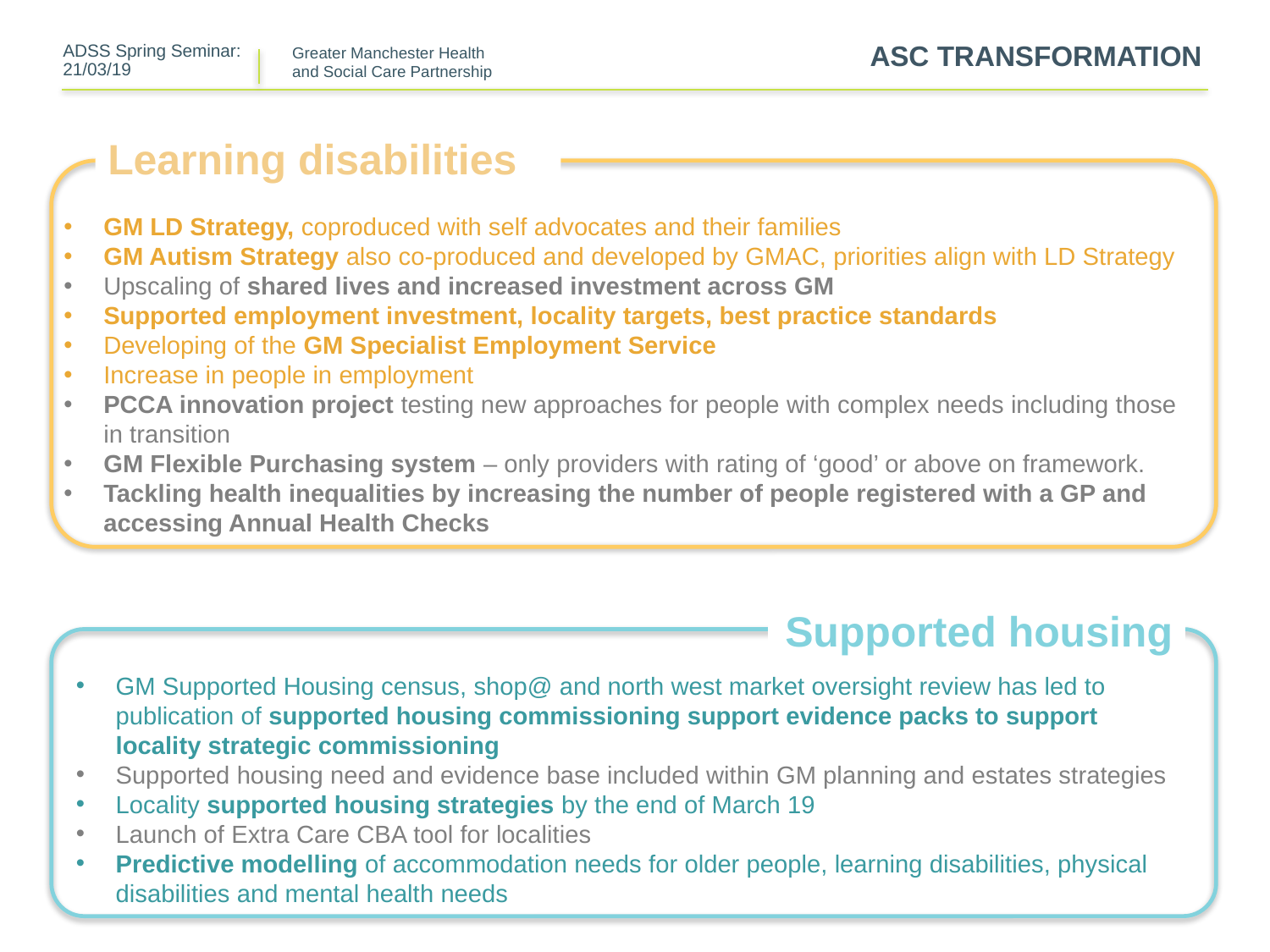

ADSS Spring Seminar: 21/03/19
ASC TRANSFORMATION

Learning disabilities

GM LD Strategy, coproduced with self advocates and their families
GM Autism Strategy also co-produced and developed by GMAC, priorities align with LD Strategy
Upscaling of shared lives and increased investment across GM
Supported employment investment, locality targets, best practice standards
Developing of the GM Specialist Employment Service
Increase in people in employment
PCCA innovation project testing new approaches for people with complex needs including those in transition
GM Flexible Purchasing system – only providers with rating of ‘good’ or above on framework.
Tackling health inequalities by increasing the number of people registered with a GP and accessing Annual Health Checks
Supported housing

GM Supported Housing census, shop@ and north west market oversight review has led to publication of supported housing commissioning support evidence packs to support locality strategic commissioning
Supported housing need and evidence base included within GM planning and estates strategies
Locality supported housing strategies by the end of March 19
Launch of Extra Care CBA tool for localities
Predictive modelling of accommodation needs for older people, learning disabilities, physical disabilities and mental health needs